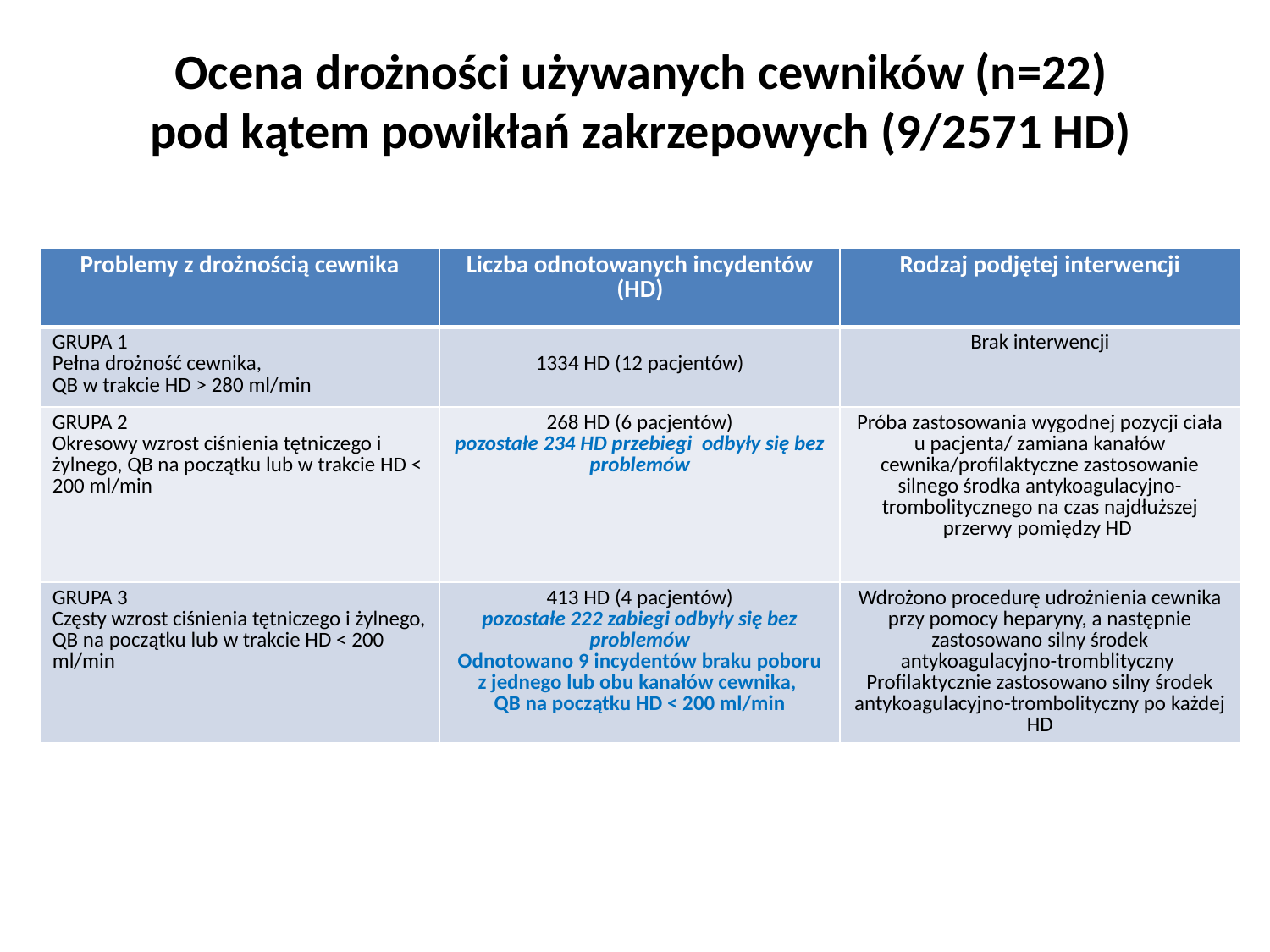

# Ocena drożności używanych cewników (n=22) pod kątem powikłań zakrzepowych (9/2571 HD)
| Problemy z drożnością cewnika | Liczba odnotowanych incydentów (HD) | Rodzaj podjętej interwencji |
| --- | --- | --- |
| GRUPA 1 Pełna drożność cewnika, QB w trakcie HD > 280 ml/min | 1334 HD (12 pacjentów) | Brak interwencji |
| GRUPA 2 Okresowy wzrost ciśnienia tętniczego i żylnego, QB na początku lub w trakcie HD < 200 ml/min | 268 HD (6 pacjentów) pozostałe 234 HD przebiegi odbyły się bez problemów | Próba zastosowania wygodnej pozycji ciała u pacjenta/ zamiana kanałów cewnika/profilaktyczne zastosowanie silnego środka antykoagulacyjno-trombolitycznego na czas najdłuższej przerwy pomiędzy HD |
| GRUPA 3 Częsty wzrost ciśnienia tętniczego i żylnego, QB na początku lub w trakcie HD < 200 ml/min | 413 HD (4 pacjentów) pozostałe 222 zabiegi odbyły się bez problemów Odnotowano 9 incydentów braku poboru z jednego lub obu kanałów cewnika, QB na początku HD < 200 ml/min | Wdrożono procedurę udrożnienia cewnika przy pomocy heparyny, a następnie zastosowano silny środek antykoagulacyjno-tromblityczny Profilaktycznie zastosowano silny środek antykoagulacyjno-trombolityczny po każdej HD |